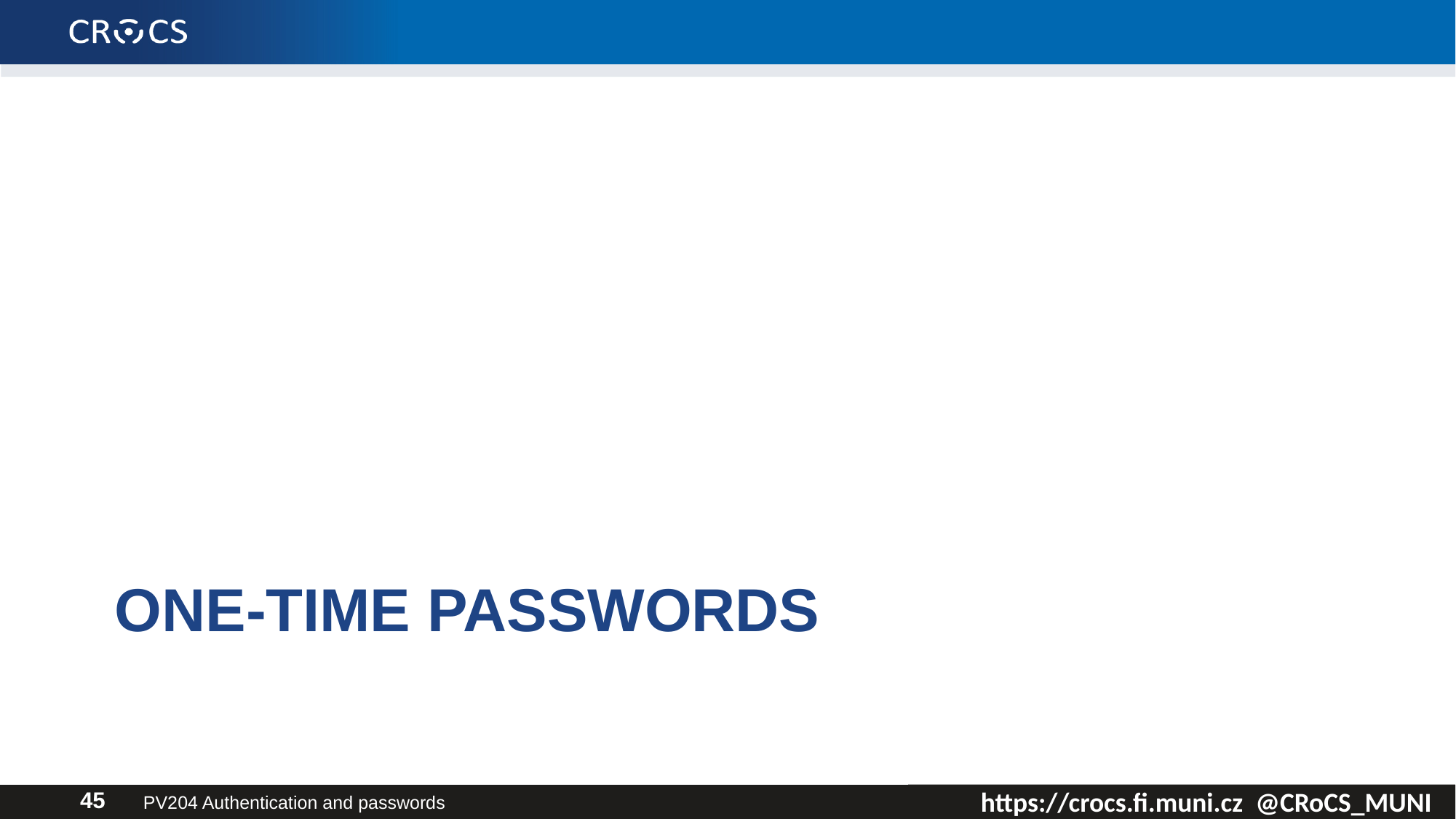

# One-time Passwords
PV204 Authentication and passwords
45